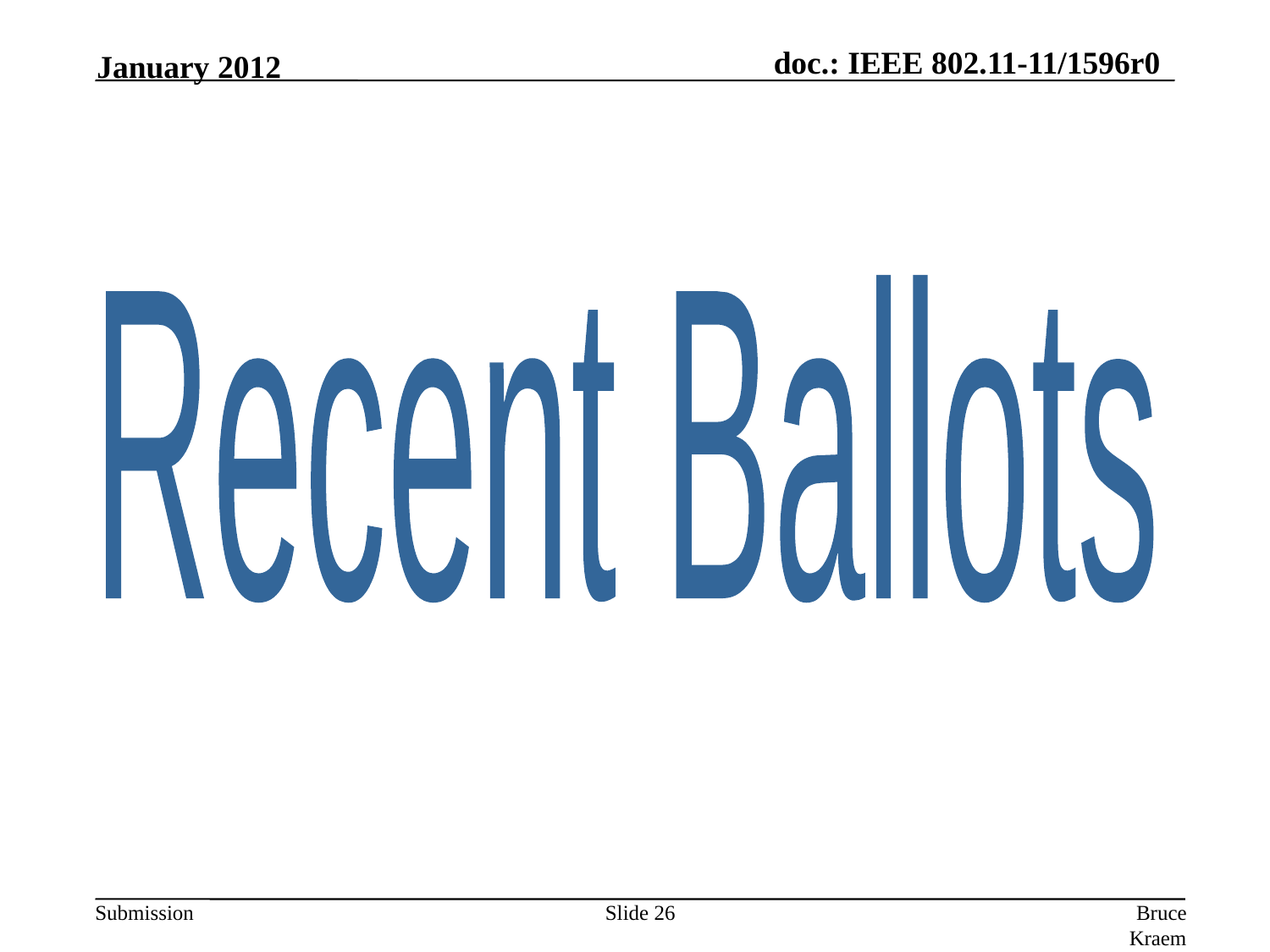

January 2012
Recent Ballots
Slide 26
Bruce Kraemer (Marvell)